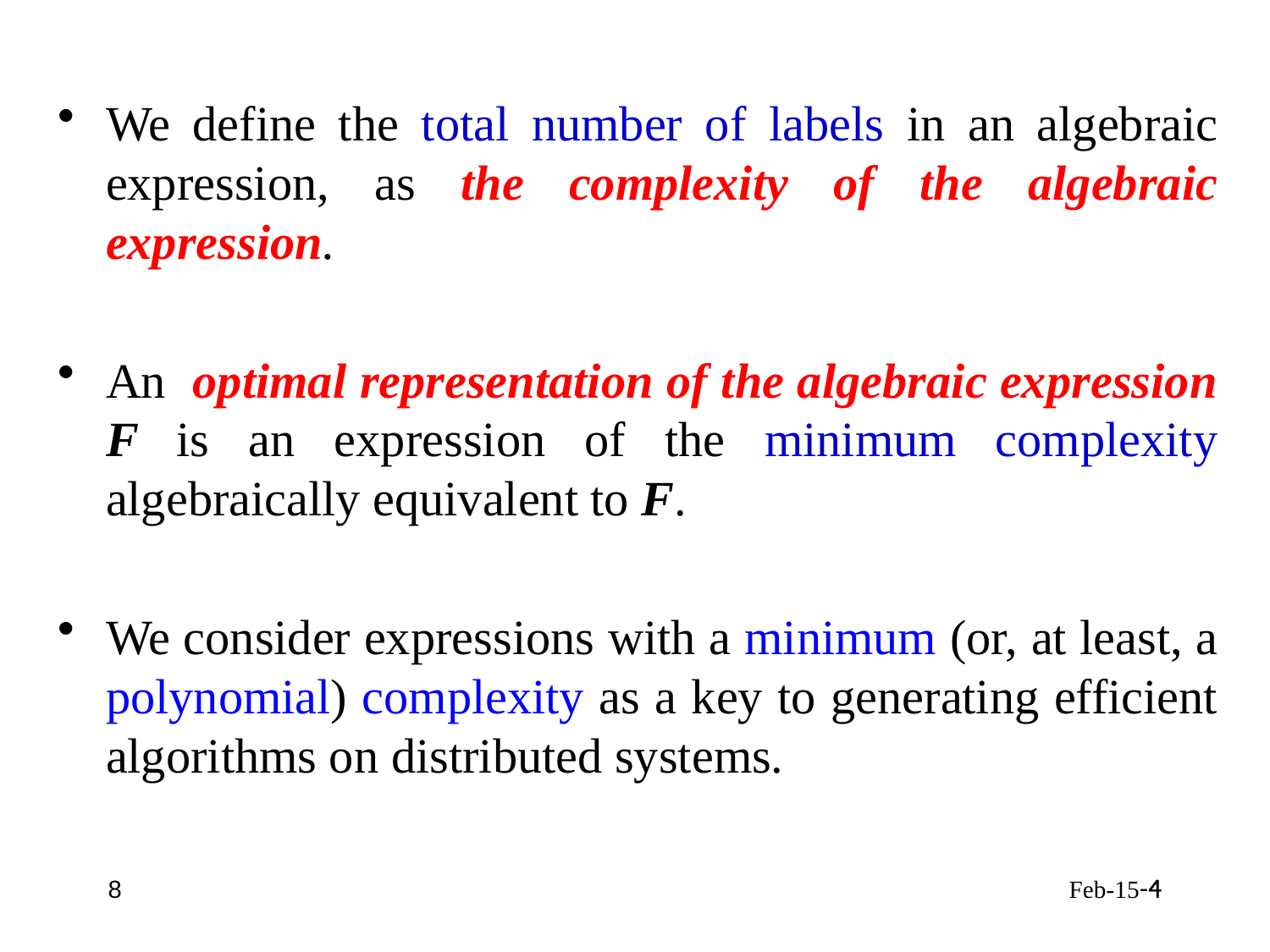

We define the total number of labels in an algebraic expression, as the complexity of the algebraic expression.

An  optimal representation of the algebraic expression F is an expression of the minimum complexity algebraically equivalent to F.

We consider expressions with a minimum (or, at least, a polynomial) complexity as a key to generating efficient algorithms on distributed systems.

8
4-Feb-15